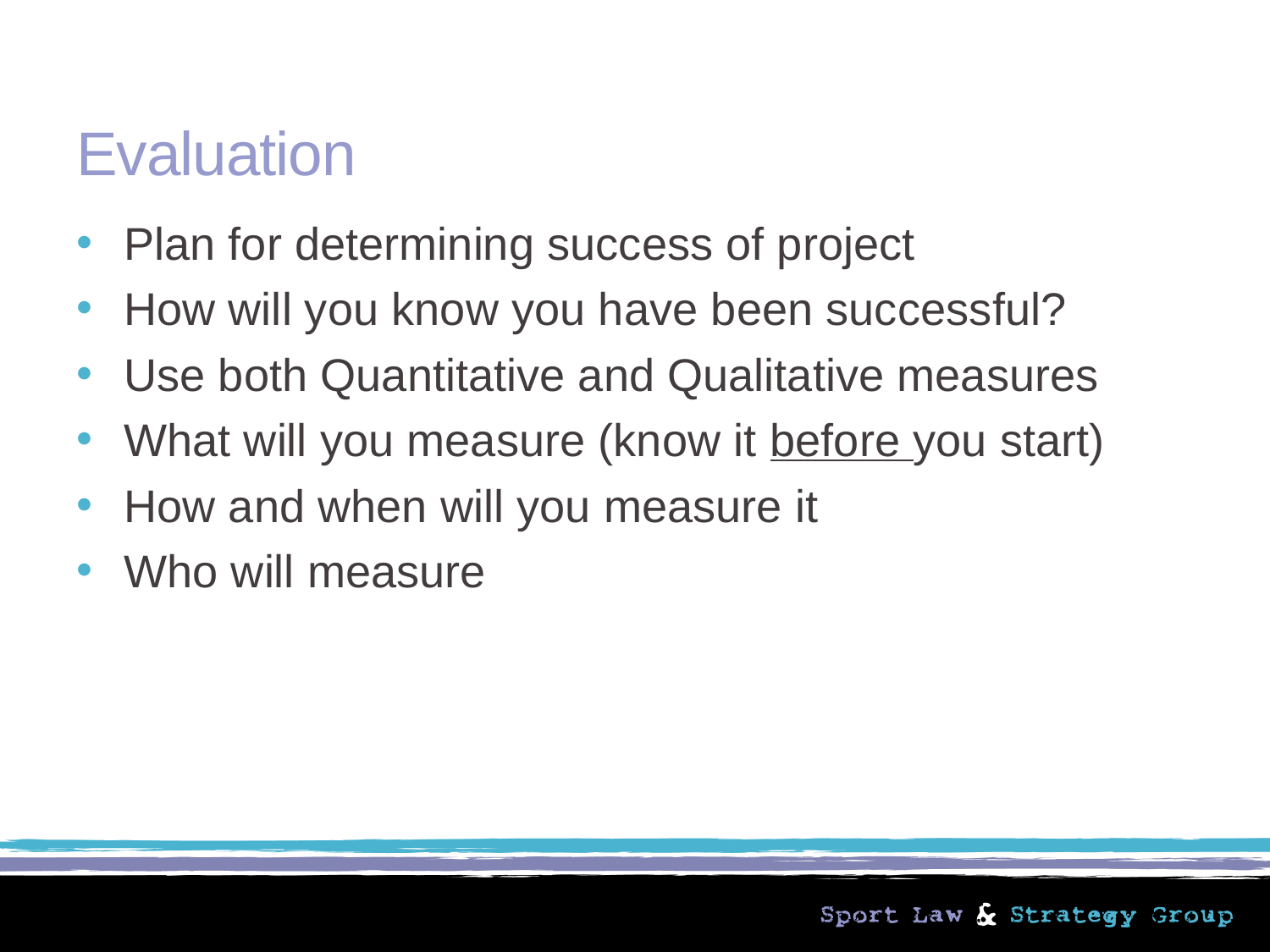

# Evaluation
Plan for determining success of project
How will you know you have been successful?
Use both Quantitative and Qualitative measures
What will you measure (know it before you start)
How and when will you measure it
Who will measure